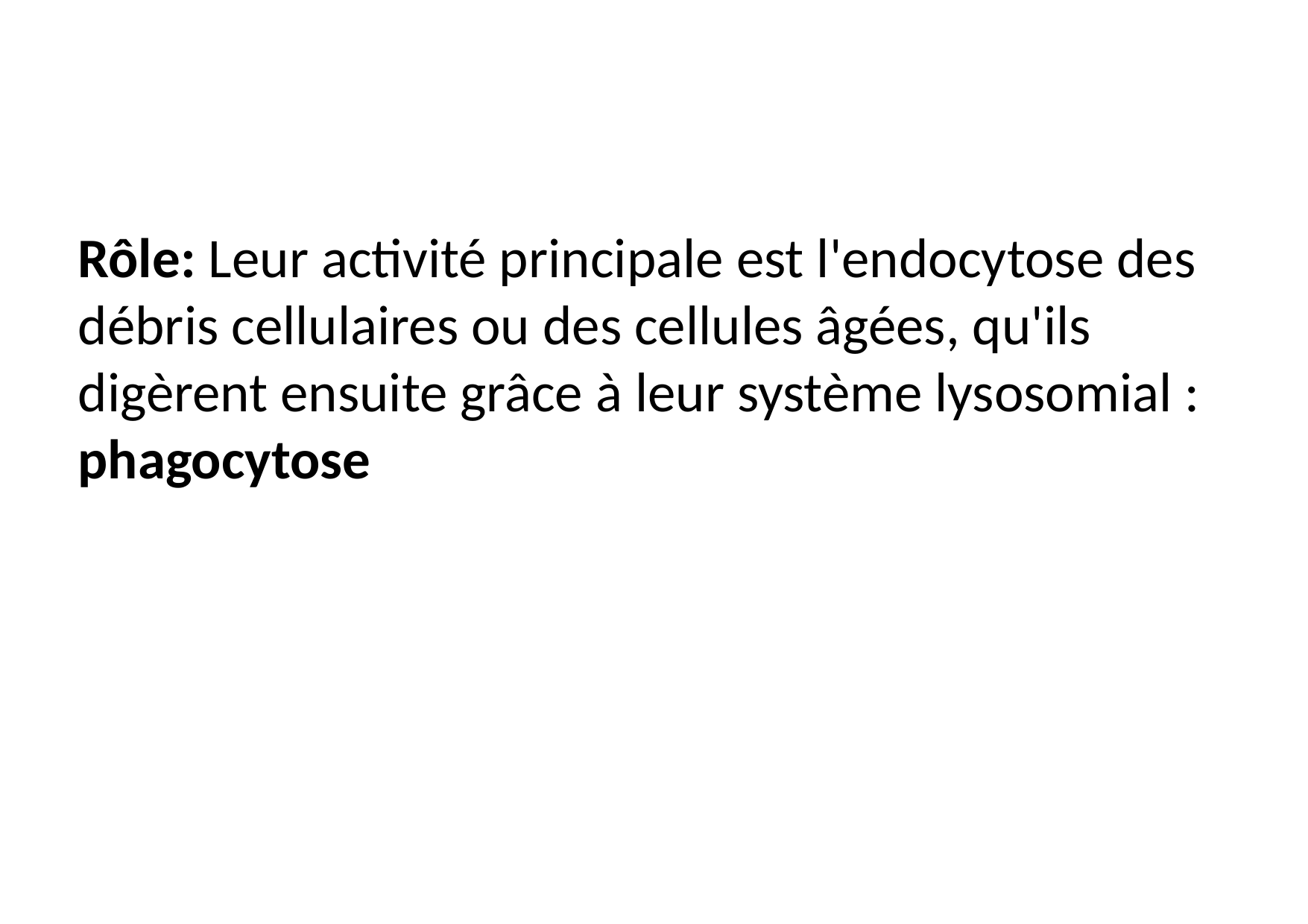

#
Rôle: Leur activité principale est l'endocytose des débris cellulaires ou des cellules âgées, qu'ils digèrent ensuite grâce à leur système lysosomial : phagocytose